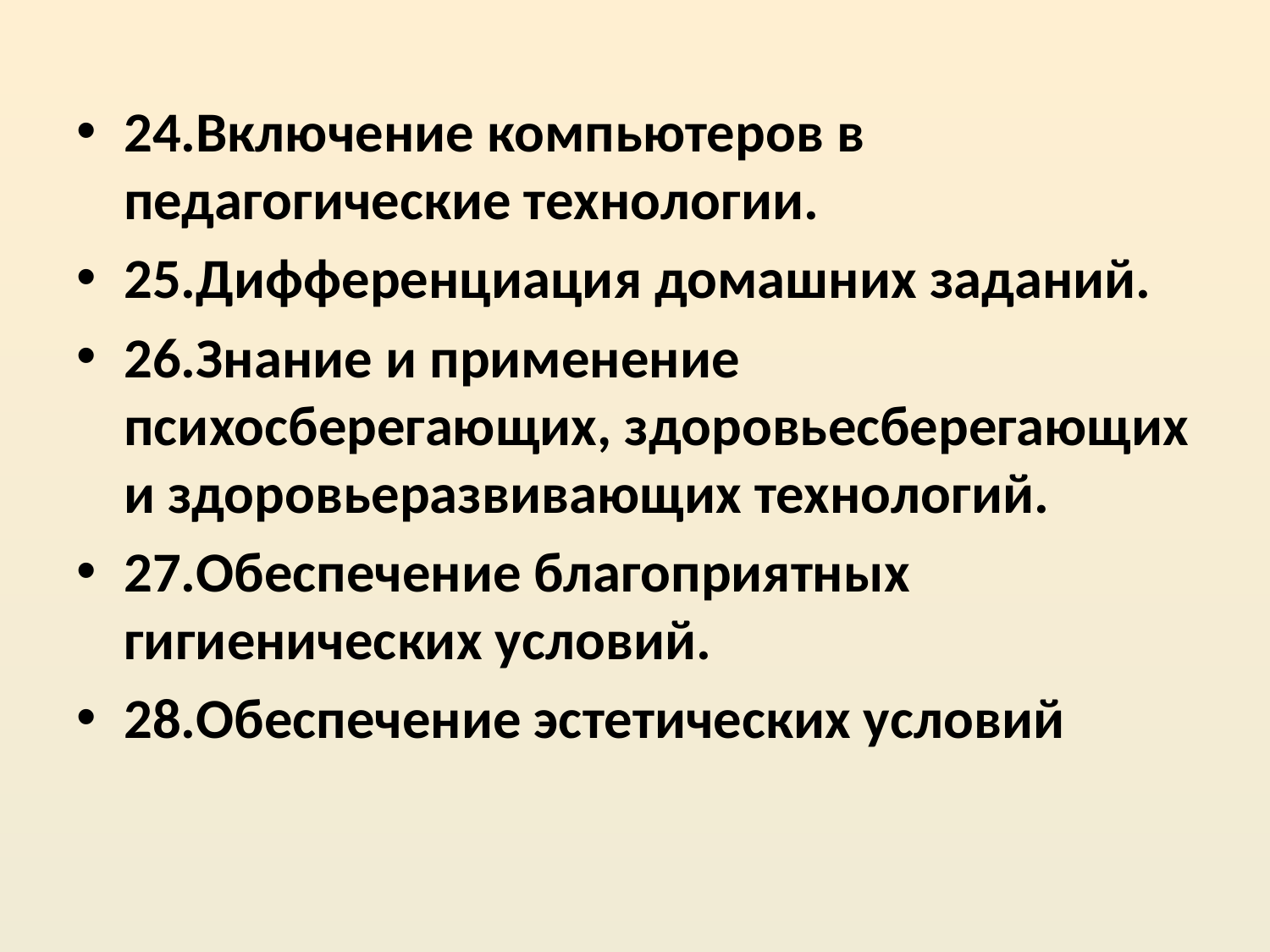

#
24.Включение компьютеров в педагогические технологии.
25.Дифференциация домашних заданий.
26.Знание и применение психосберегающих, здоровьесберегающих и здоровьеразвивающих технологий.
27.Обеспечение благоприятных гигиенических условий.
28.Обеспечение эстетических условий